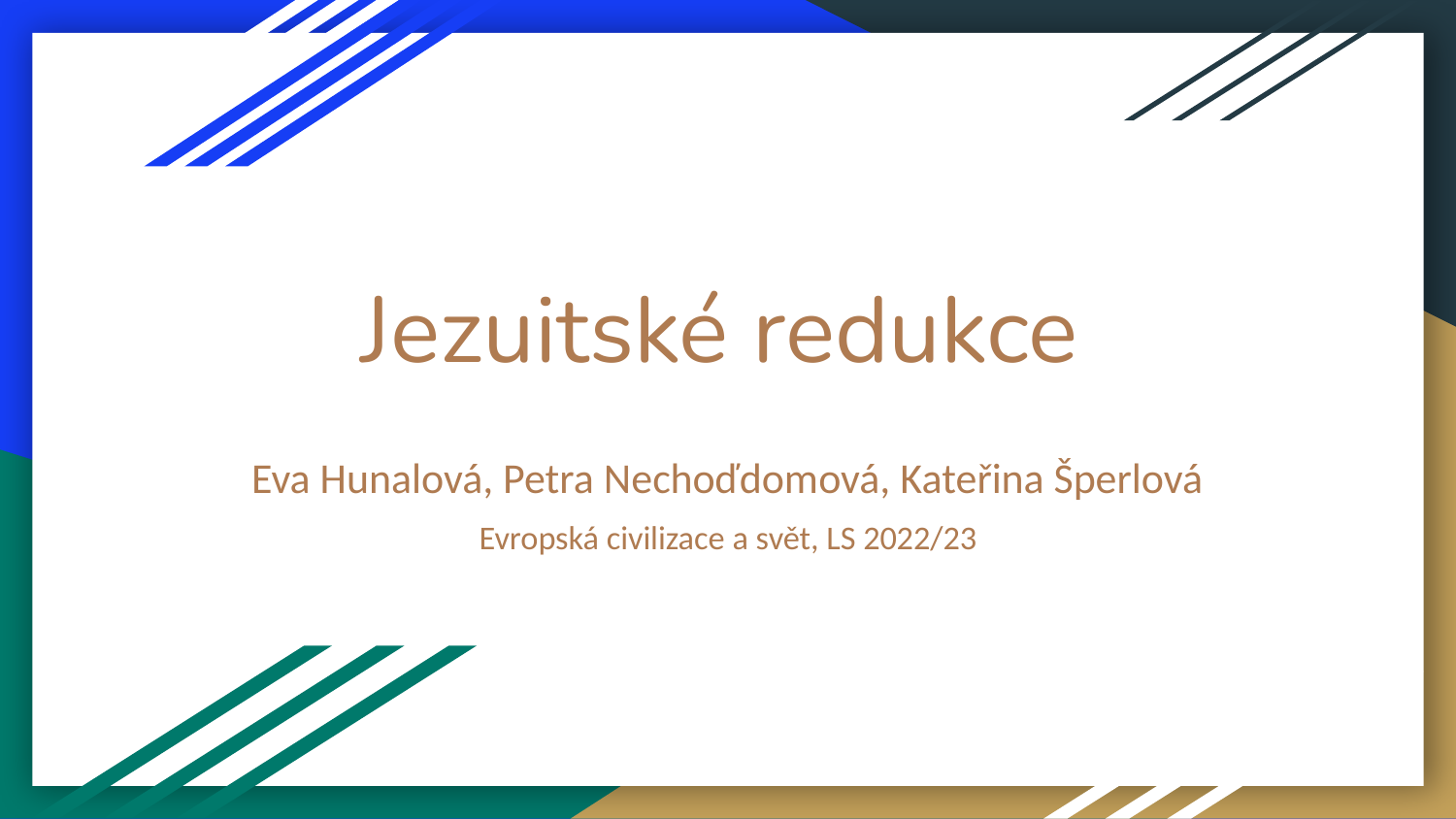

# Jezuitské redukce
Eva Hunalová, Petra Nechoďdomová, Kateřina Šperlová

Evropská civilizace a svět, LS 2022/23